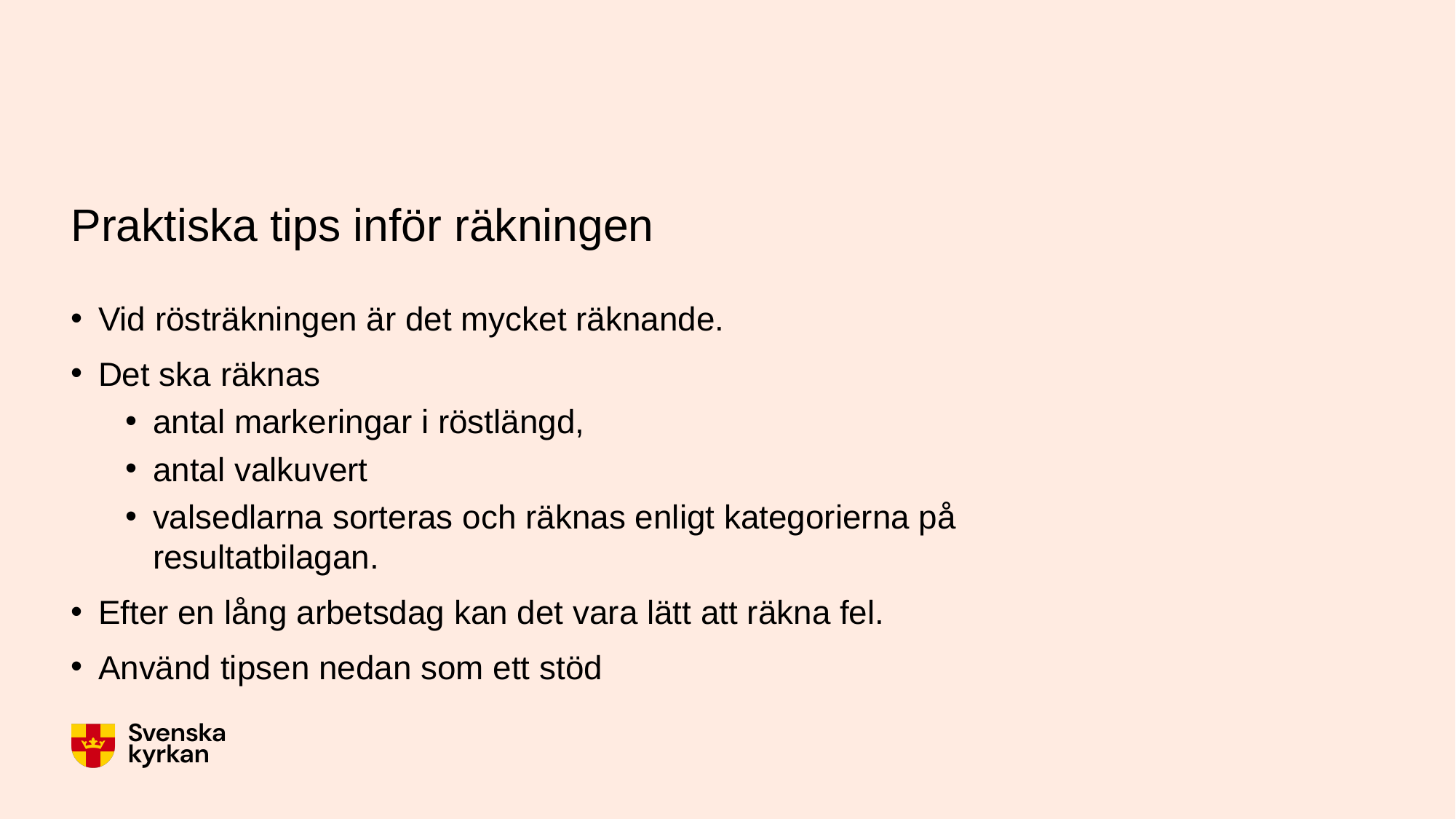

# Praktiska tips inför räkningen
Vid rösträkningen är det mycket räknande.
Det ska räknas
antal markeringar i röstlängd,
antal valkuvert
valsedlarna sorteras och räknas enligt kategorierna på resultatbilagan.
Efter en lång arbetsdag kan det vara lätt att räkna fel.
Använd tipsen nedan som ett stöd